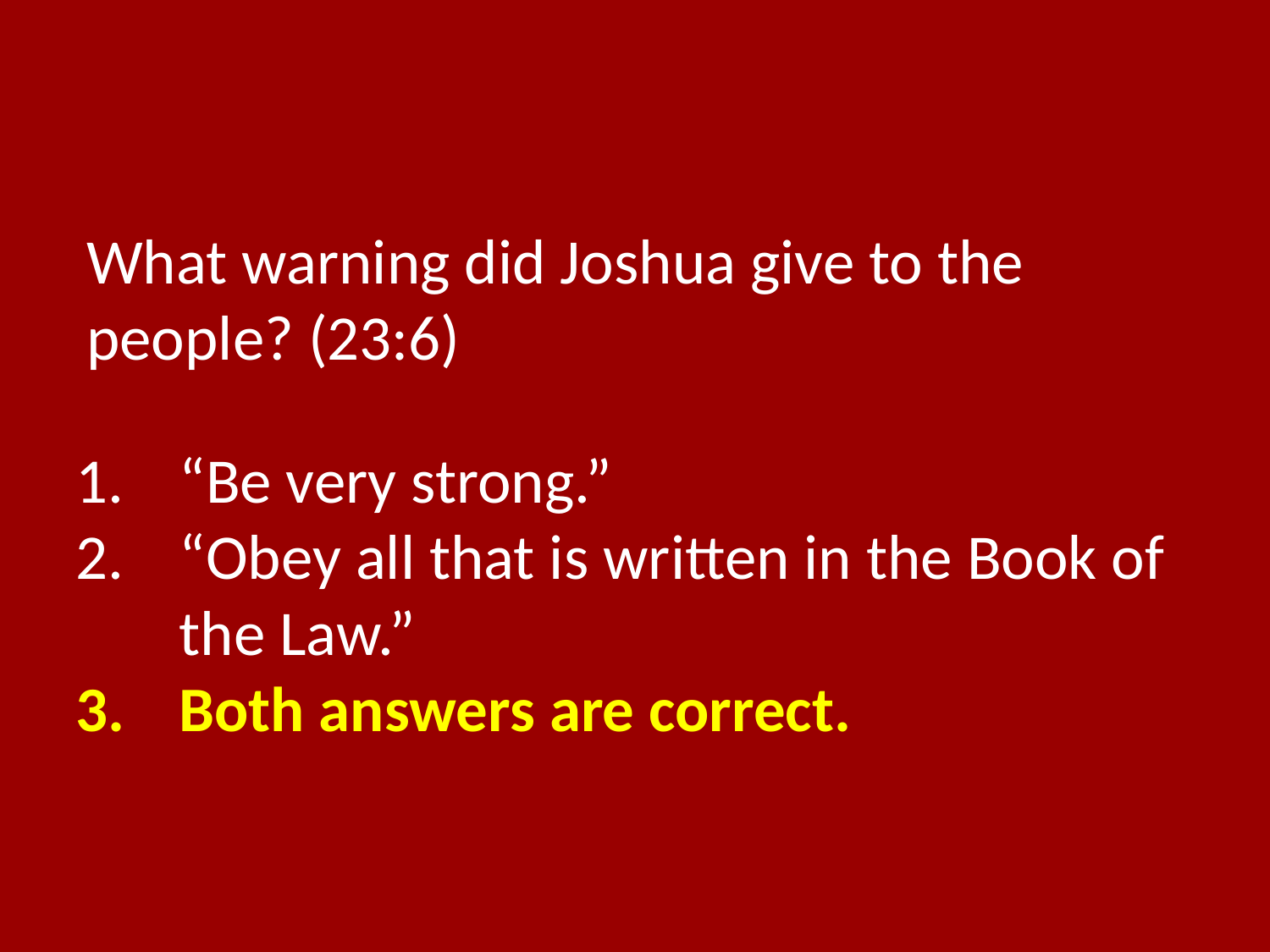

What warning did Joshua give to the people? (23:6)
“Be very strong.”
“Obey all that is written in the Book of the Law.”
Both answers are correct.